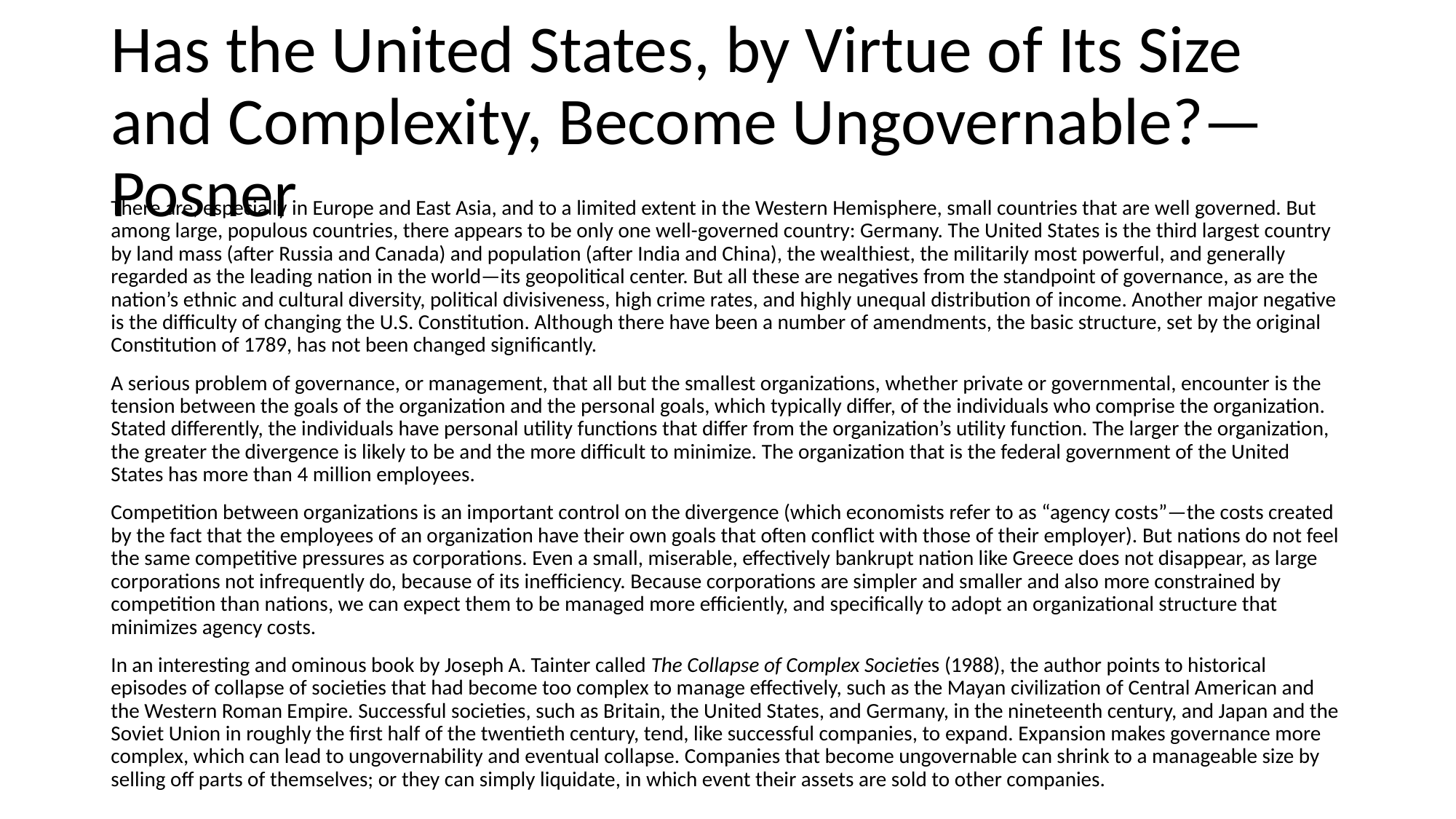

# Has the United States, by Virtue of Its Size and Complexity, Become Ungovernable?—Posner
There are, especially in Europe and East Asia, and to a limited extent in the Western Hemisphere, small countries that are well governed. But among large, populous countries, there appears to be only one well-governed country: Germany. The United States is the third largest country by land mass (after Russia and Canada) and population (after India and China), the wealthiest, the militarily most powerful, and generally regarded as the leading nation in the world—its geopolitical center. But all these are negatives from the standpoint of governance, as are the nation’s ethnic and cultural diversity, political divisiveness, high crime rates, and highly unequal distribution of income. Another major negative is the difficulty of changing the U.S. Constitution. Although there have been a number of amendments, the basic structure, set by the original Constitution of 1789, has not been changed significantly.
A serious problem of governance, or management, that all but the smallest organizations, whether private or governmental, encounter is the tension between the goals of the organization and the personal goals, which typically differ, of the individuals who comprise the organization. Stated differently, the individuals have personal utility functions that differ from the organization’s utility function. The larger the organization, the greater the divergence is likely to be and the more difficult to minimize. The organization that is the federal government of the United States has more than 4 million employees.
Competition between organizations is an important control on the divergence (which economists refer to as “agency costs”—the costs created by the fact that the employees of an organization have their own goals that often conflict with those of their employer). But nations do not feel the same competitive pressures as corporations. Even a small, miserable, effectively bankrupt nation like Greece does not disappear, as large corporations not infrequently do, because of its inefficiency. Because corporations are simpler and smaller and also more constrained by competition than nations, we can expect them to be managed more efficiently, and specifically to adopt an organizational structure that minimizes agency costs.
In an interesting and ominous book by Joseph A. Tainter called The Collapse of Complex Societies (1988), the author points to historical episodes of collapse of societies that had become too complex to manage effectively, such as the Mayan civilization of Central American and the Western Roman Empire. Successful societies, such as Britain, the United States, and Germany, in the nineteenth century, and Japan and the Soviet Union in roughly the first half of the twentieth century, tend, like successful companies, to expand. Expansion makes governance more complex, which can lead to ungovernability and eventual collapse. Companies that become ungovernable can shrink to a manageable size by selling off parts of themselves; or they can simply liquidate, in which event their assets are sold to other companies.